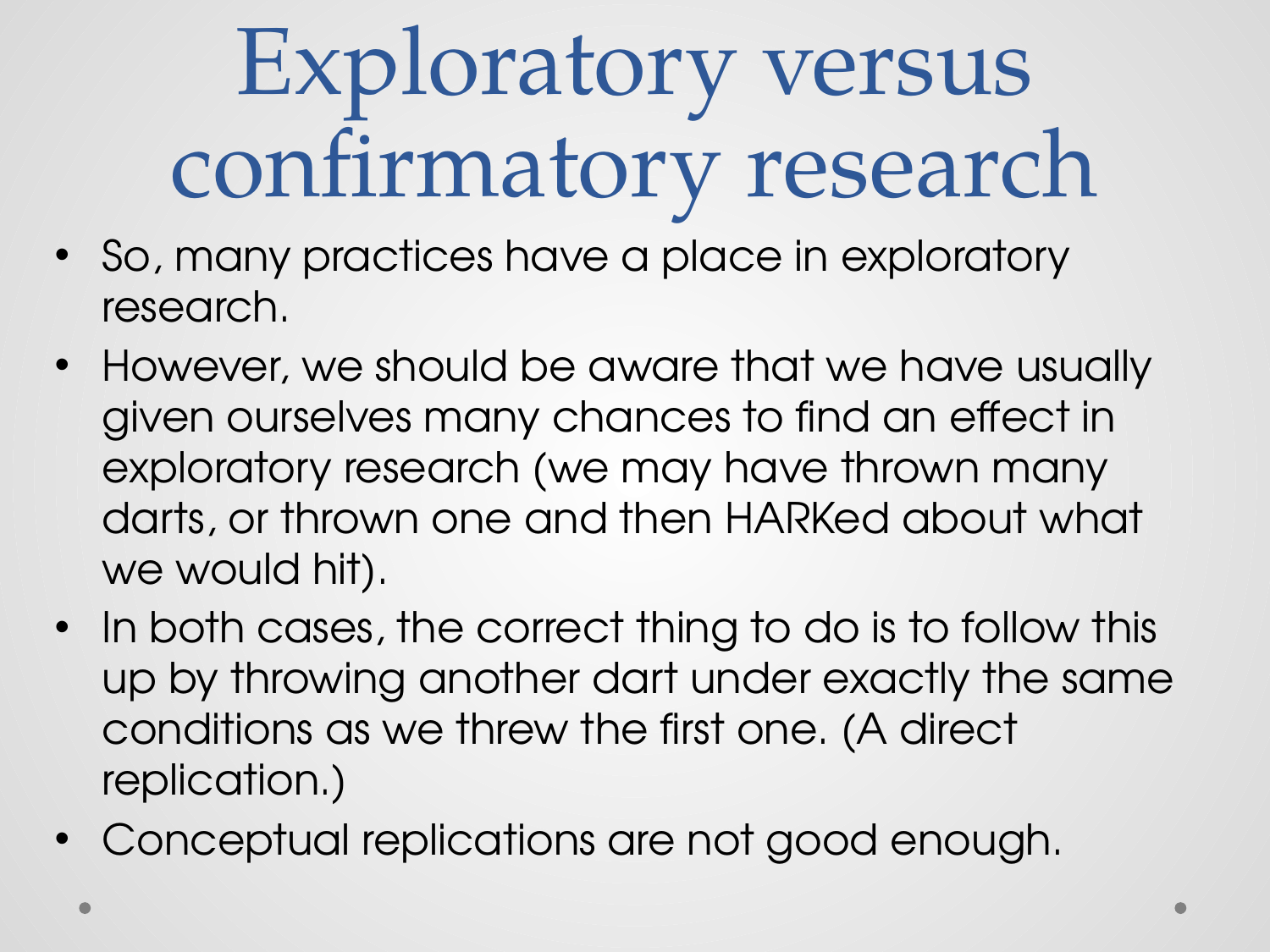

# Exploratory versus confirmatory research
So, many practices have a place in exploratory research.
However, we should be aware that we have usually given ourselves many chances to find an effect in exploratory research (we may have thrown many darts, or thrown one and then HARKed about what we would hit).
In both cases, the correct thing to do is to follow this up by throwing another dart under exactly the same conditions as we threw the first one. (A direct replication.)
Conceptual replications are not good enough.